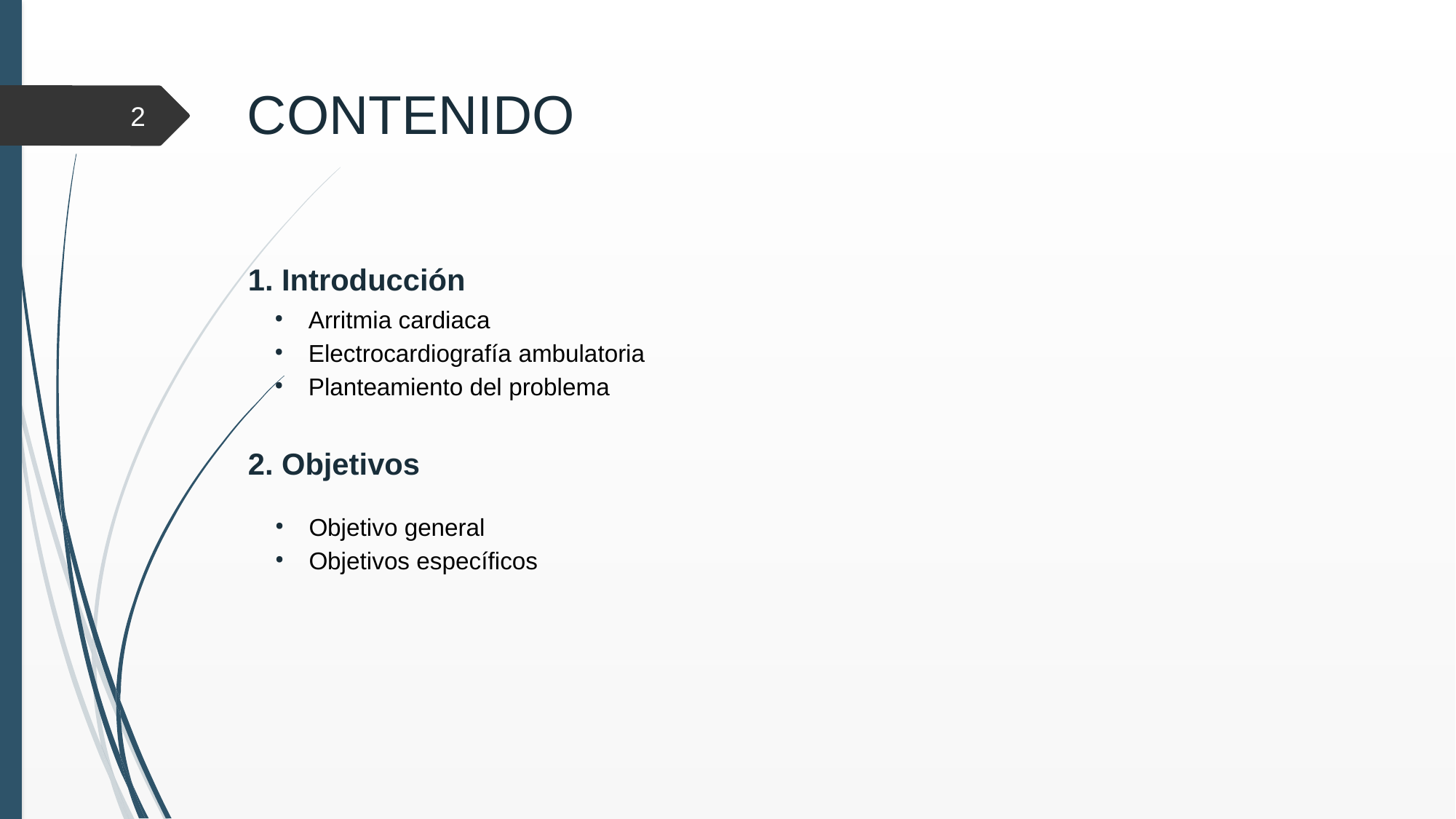

# CONTENIDO
2
1. Introducción

2. Objetivos

Arritmia cardiaca
Electrocardiografía ambulatoria
Planteamiento del problema

Objetivo general
Objetivos específicos